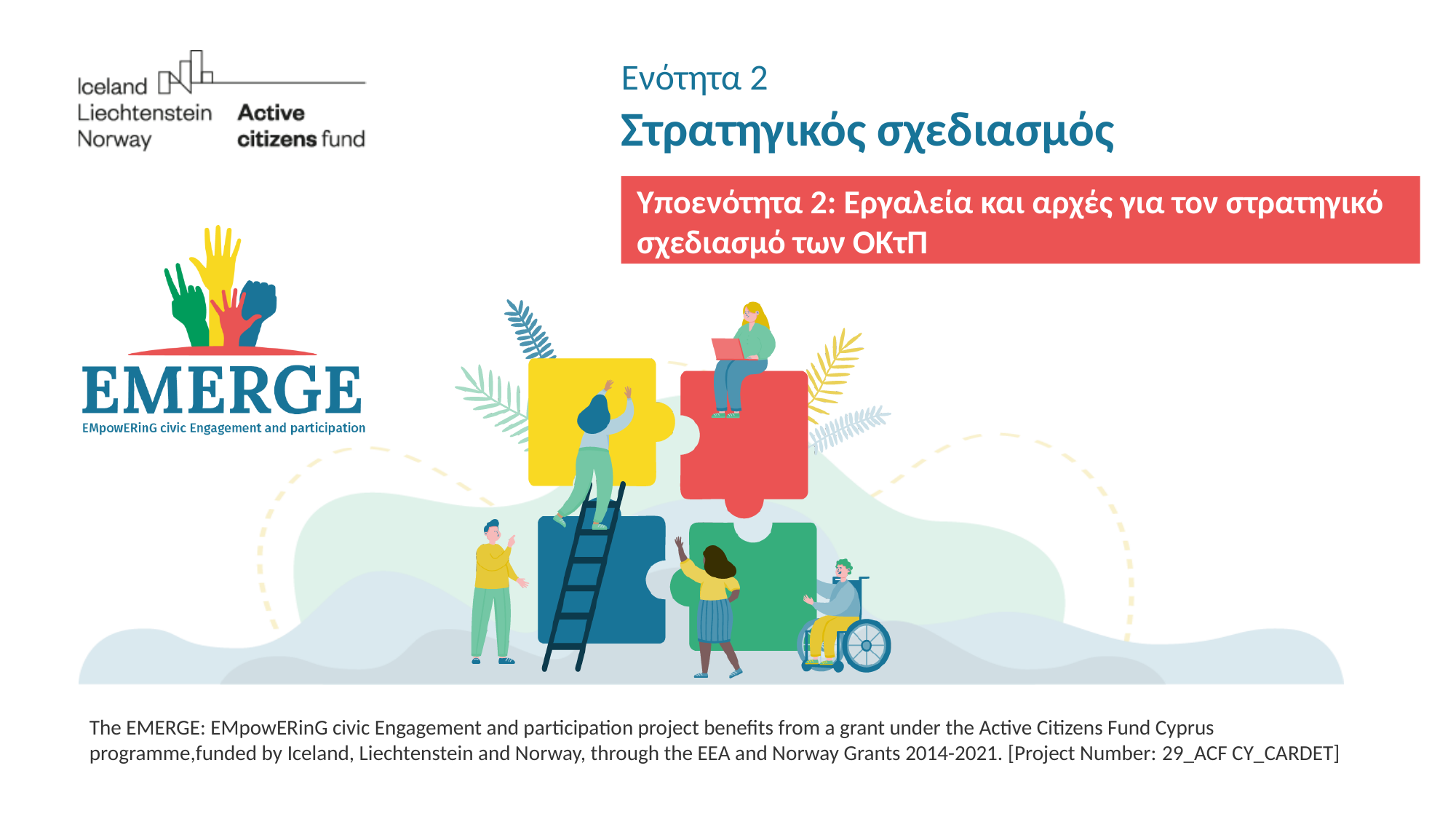

# Ενότητα 2 Στρατηγικός σχεδιασμός

Υποενότητα 2: Εργαλεία και αρχές για τον στρατηγικό σχεδιασμό των ΟΚτΠ